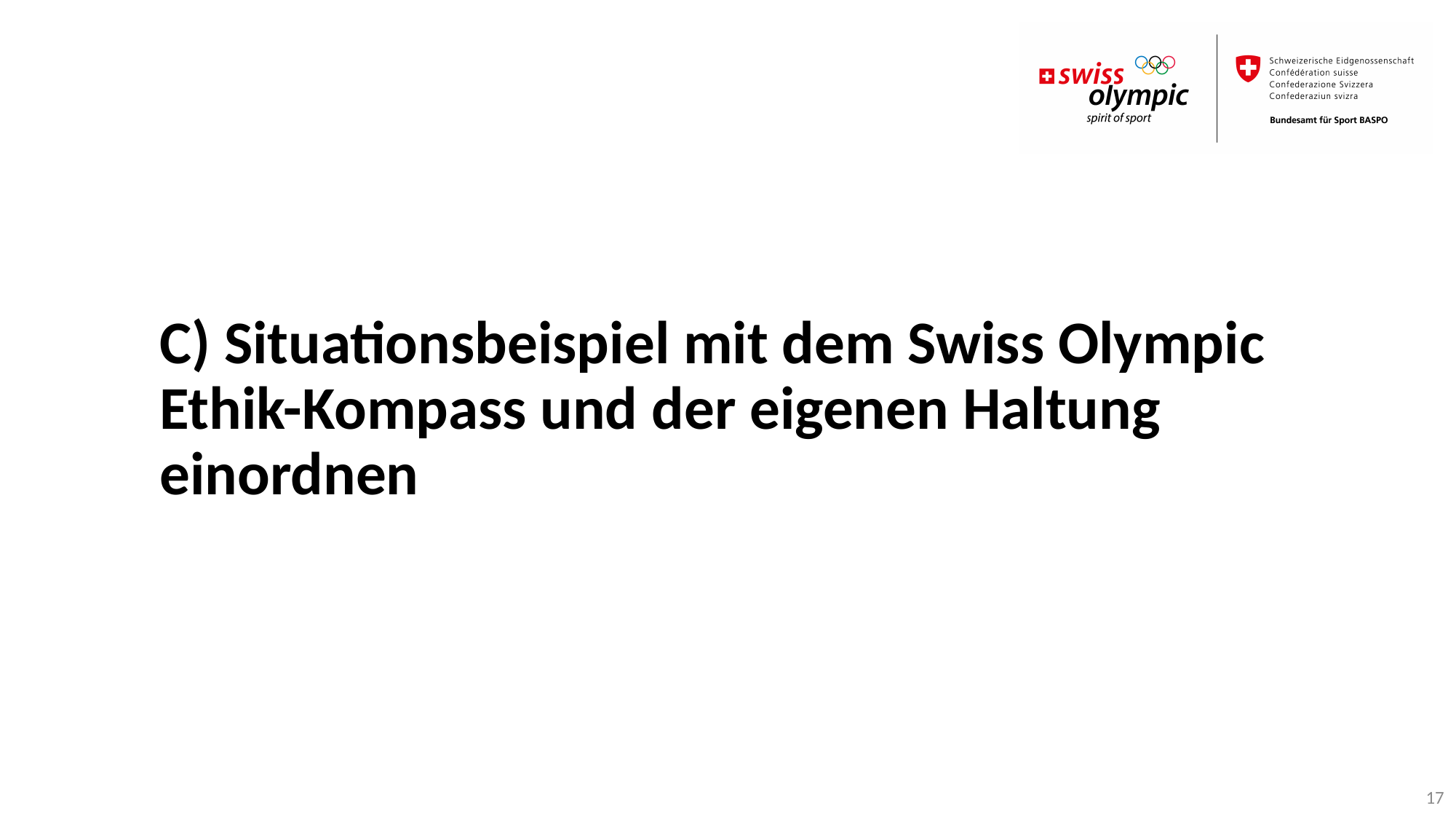

C) Situationsbeispiel mit dem Swiss Olympic Ethik-Kompass und der eigenen Haltung einordnen
17